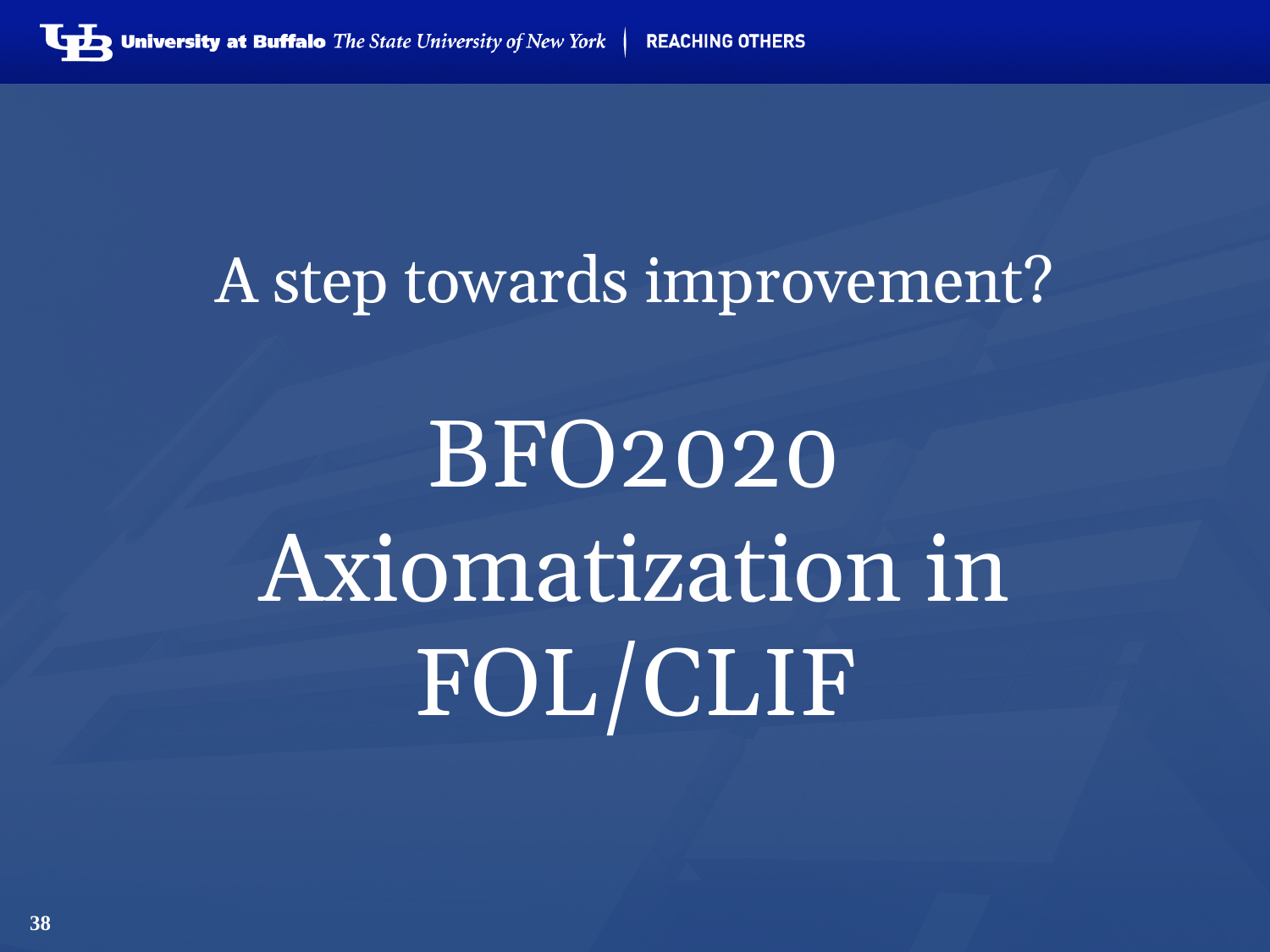

# A step towards improvement? BFO2020 Axiomatization in FOL/CLIF
38